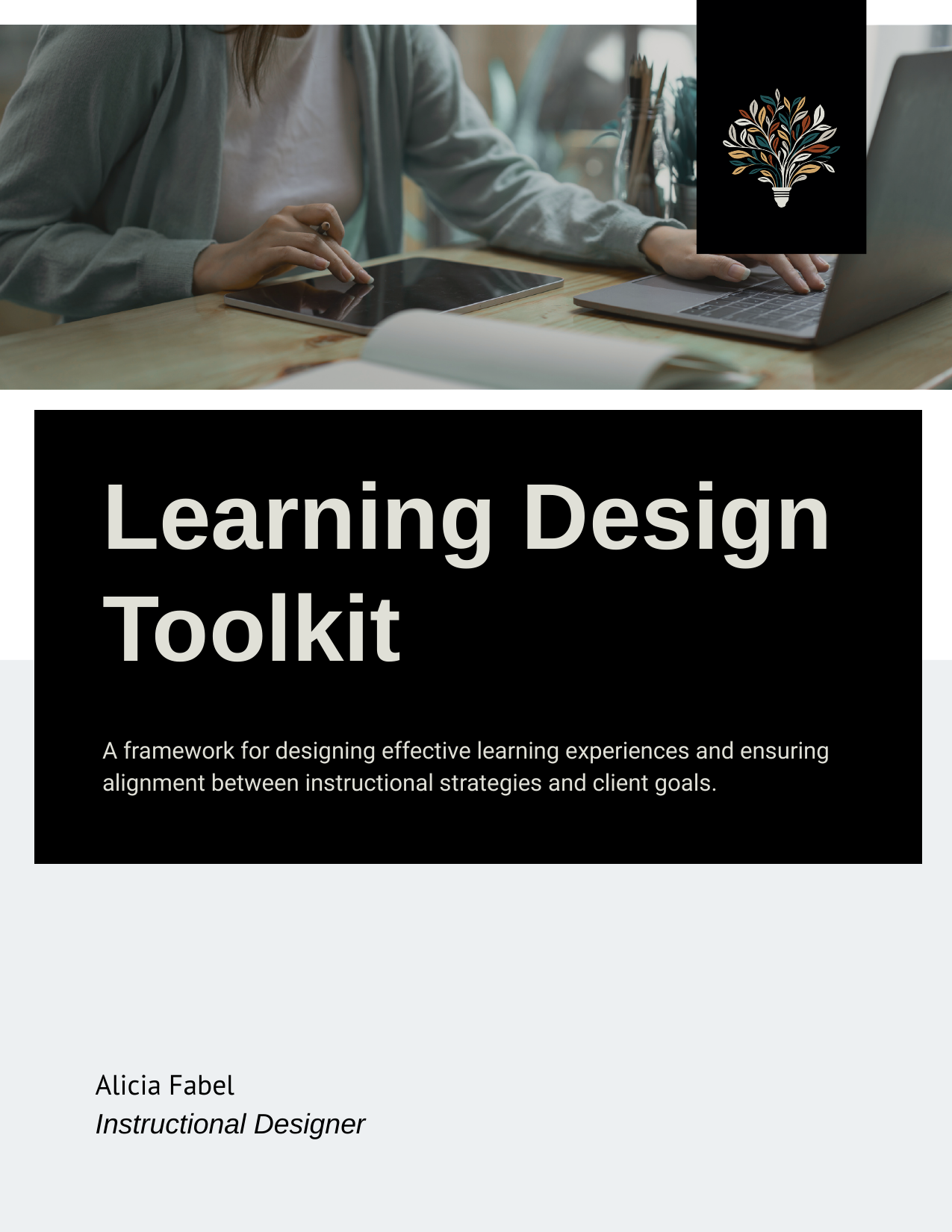

Learning Design
Toolkit
Alicia Fabel

A framework for designing effective learning experiences and ensuring alignment between instructional strategies and client goals.
Alicia Fabel
Instructional Designer